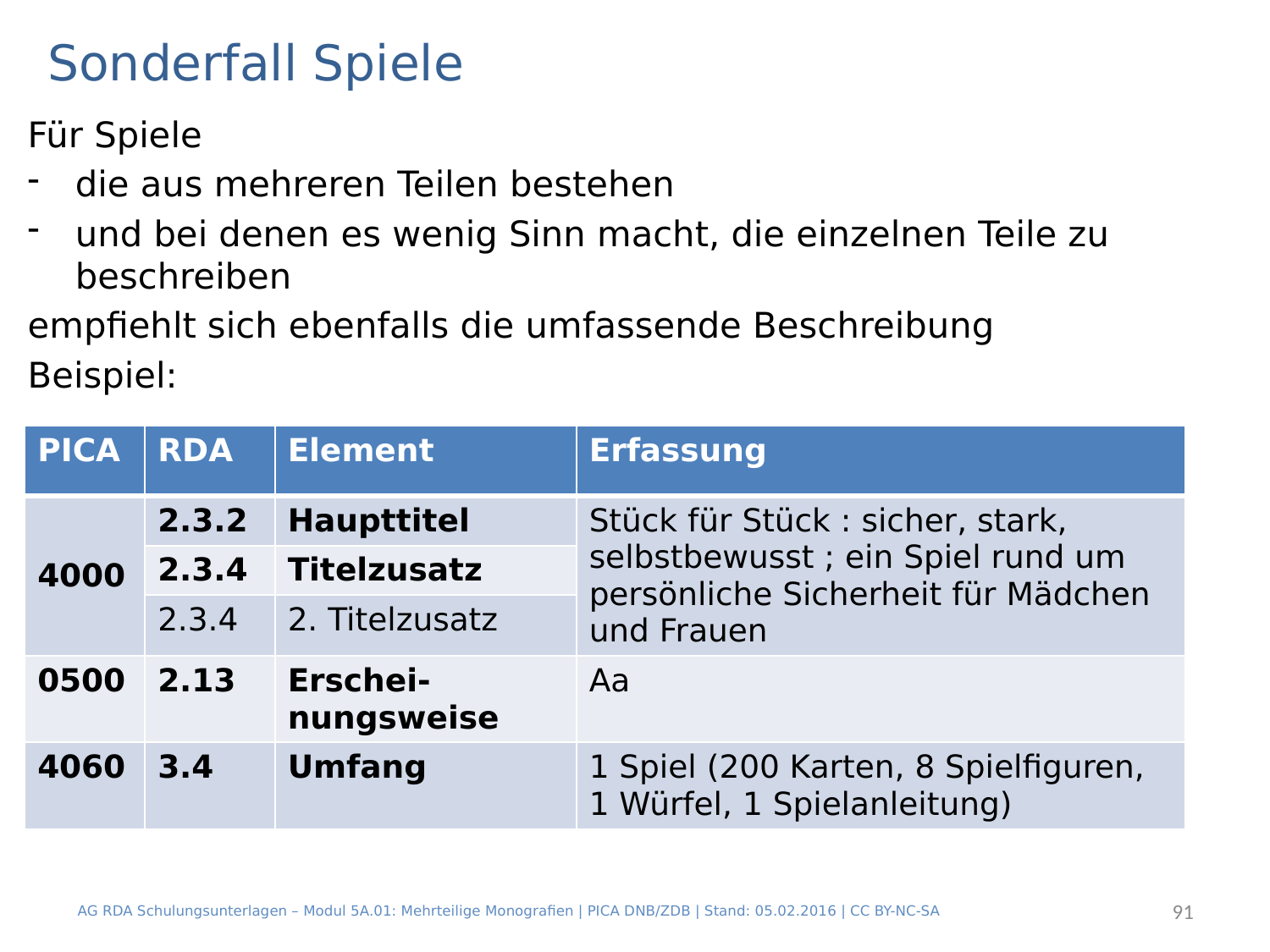

# Sonderfall Spiele
Für Spiele
die aus mehreren Teilen bestehen
und bei denen es wenig Sinn macht, die einzelnen Teile zu beschreiben
empfiehlt sich ebenfalls die umfassende Beschreibung
Beispiel:
| PICA | RDA | Element | Erfassung |
| --- | --- | --- | --- |
| 4000 | 2.3.2 | Haupttitel | Stück für Stück : sicher, stark, selbstbewusst ; ein Spiel rund um persönliche Sicherheit für Mädchen und Frauen |
|  | 2.3.4 | Titelzusatz |  |
|  | 2.3.4 | 2. Titelzusatz |  |
| 0500 | 2.13 | Erschei-nungsweise | Aa |
| 4060 | 3.4 | Umfang | 1 Spiel (200 Karten, 8 Spielfiguren, 1 Würfel, 1 Spielanleitung) |
AG RDA Schulungsunterlagen – Modul 5A.01: Mehrteilige Monografien | PICA DNB/ZDB | Stand: 05.02.2016 | CC BY-NC-SA
91